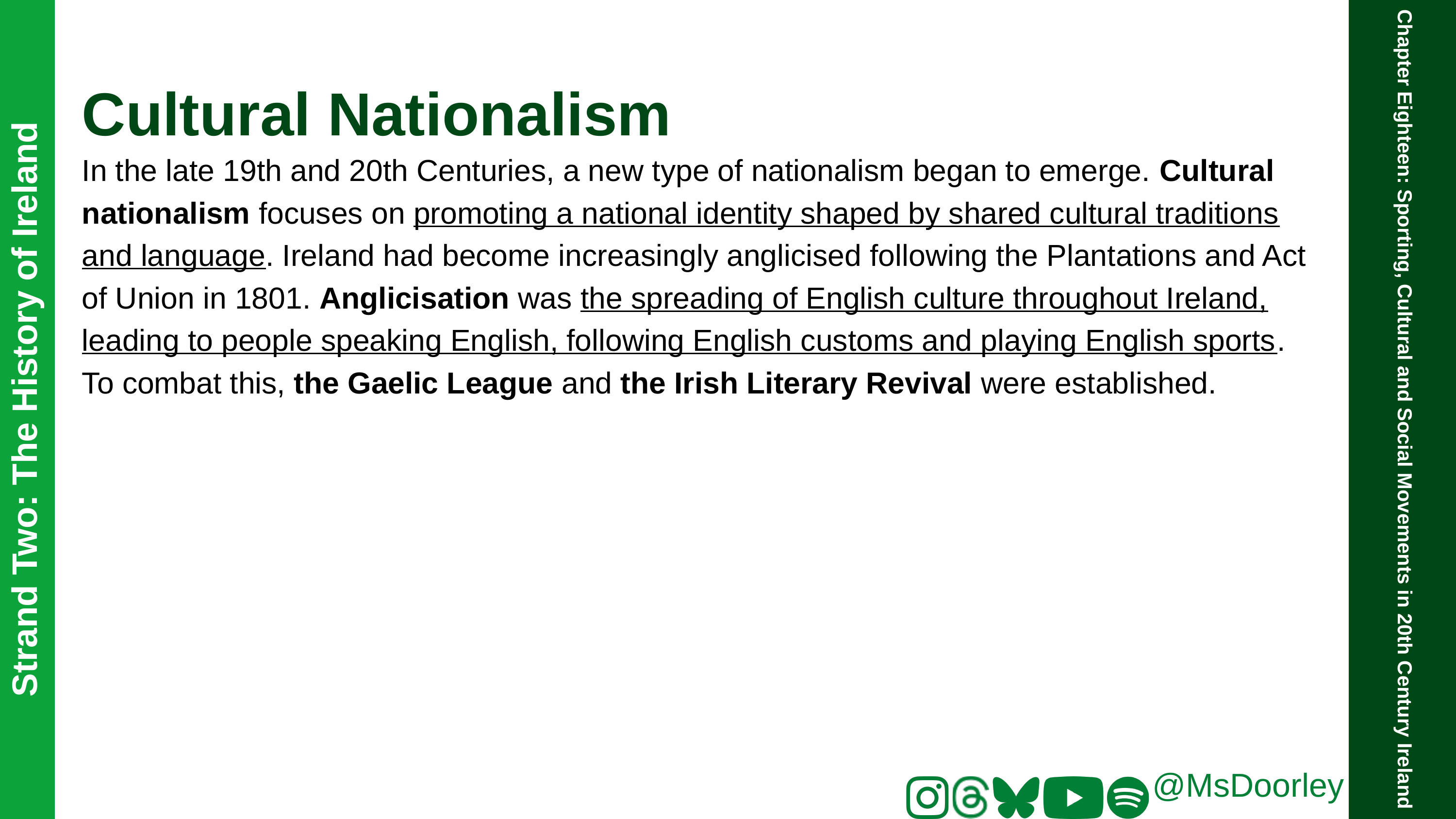

Cultural Nationalism
In the late 19th and 20th Centuries, a new type of nationalism began to emerge. Cultural nationalism focuses on promoting a national identity shaped by shared cultural traditions and language. Ireland had become increasingly anglicised following the Plantations and Act of Union in 1801. Anglicisation was the spreading of English culture throughout Ireland, leading to people speaking English, following English customs and playing English sports. To combat this, the Gaelic League and the Irish Literary Revival were established.
Strand Two: The History of Ireland
Chapter Eighteen: Sporting, Cultural and Social Movements in 20th Century Ireland

@MsDoorley